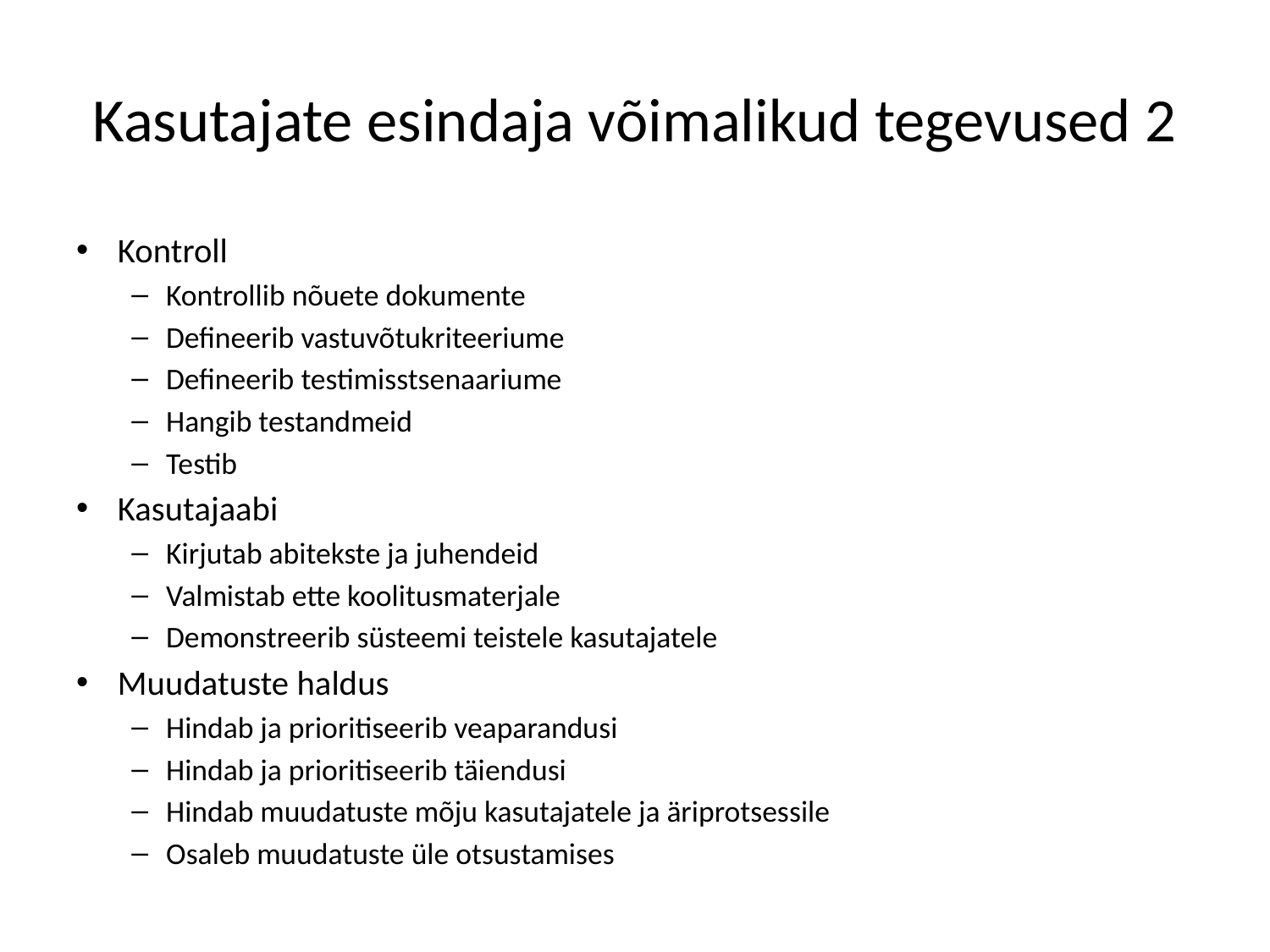

# Kasutajate esindaja võimalikud tegevused 2
Kontroll
Kontrollib nõuete dokumente
Defineerib vastuvõtukriteeriume
Defineerib testimisstsenaariume
Hangib testandmeid
Testib
Kasutajaabi
Kirjutab abitekste ja juhendeid
Valmistab ette koolitusmaterjale
Demonstreerib süsteemi teistele kasutajatele
Muudatuste haldus
Hindab ja prioritiseerib veaparandusi
Hindab ja prioritiseerib täiendusi
Hindab muudatuste mõju kasutajatele ja äriprotsessile
Osaleb muudatuste üle otsustamises